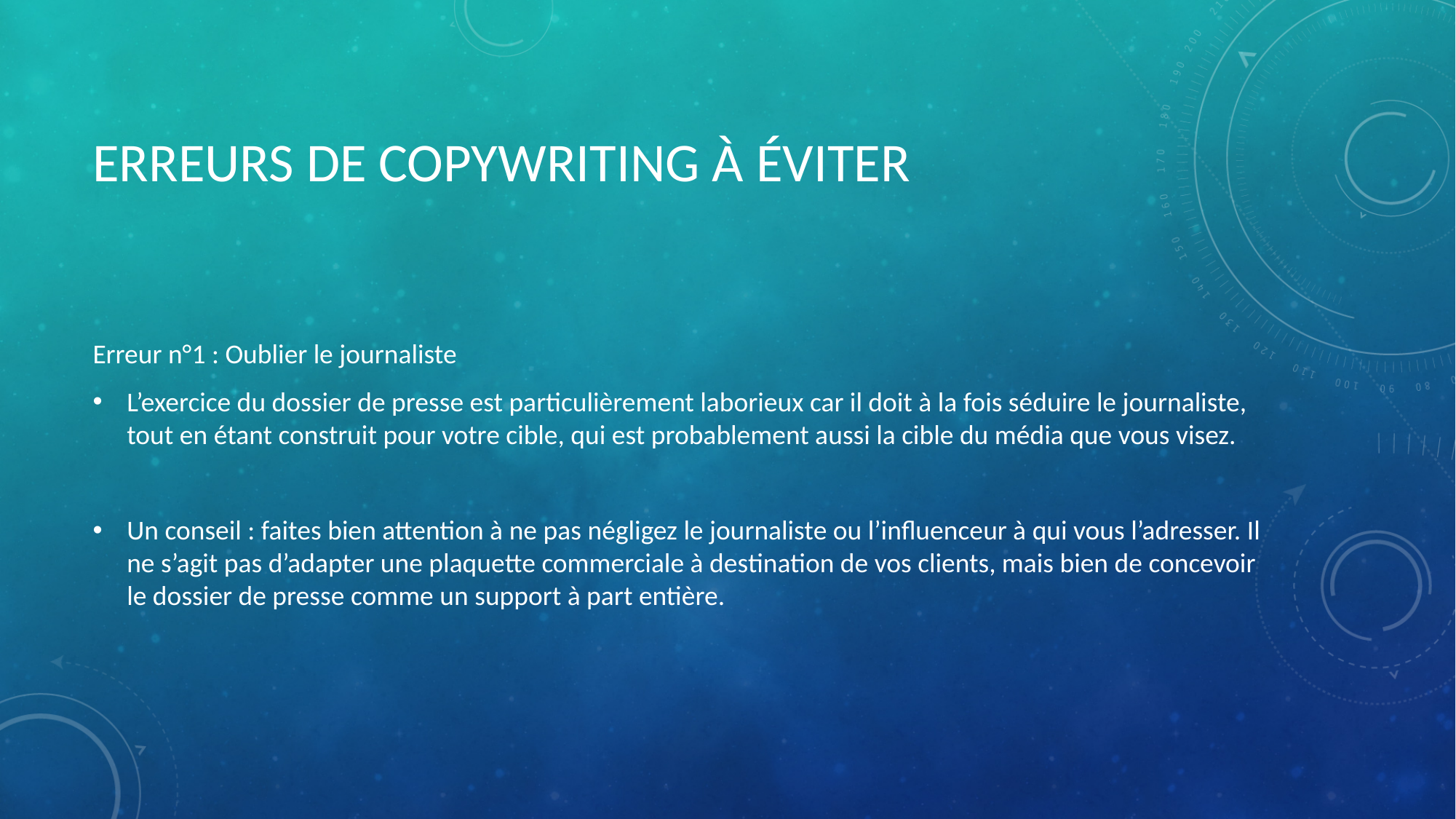

# erreurs de copywriting à éviter
Erreur n°1 : Oublier le journaliste
L’exercice du dossier de presse est particulièrement laborieux car il doit à la fois séduire le journaliste, tout en étant construit pour votre cible, qui est probablement aussi la cible du média que vous visez.

Un conseil : faites bien attention à ne pas négligez le journaliste ou l’influenceur à qui vous l’adresser. Il ne s’agit pas d’adapter une plaquette commerciale à destination de vos clients, mais bien de concevoir le dossier de presse comme un support à part entière.